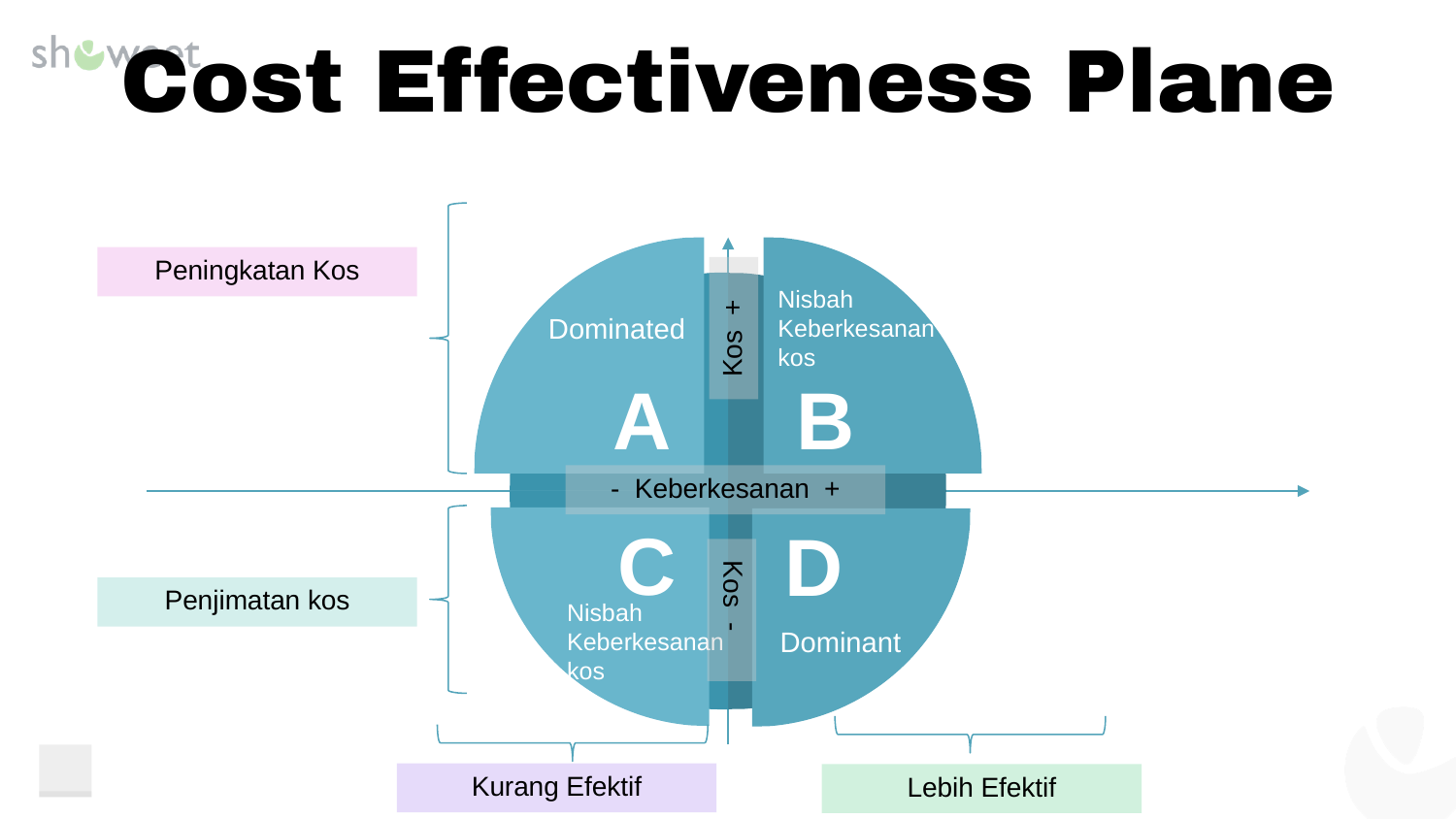

# Cost Effectiveness Plane

A
B
Peningkatan Kos

Nisbah
Keberkesanan
kos
Kos  +
Dominated
-  Keberkesanan  +

C
D
Penjimatan kos
Kos  -
Nisbah
Keberkesanan
kos

Dominant
Kurang Efektif
Lebih Efektif